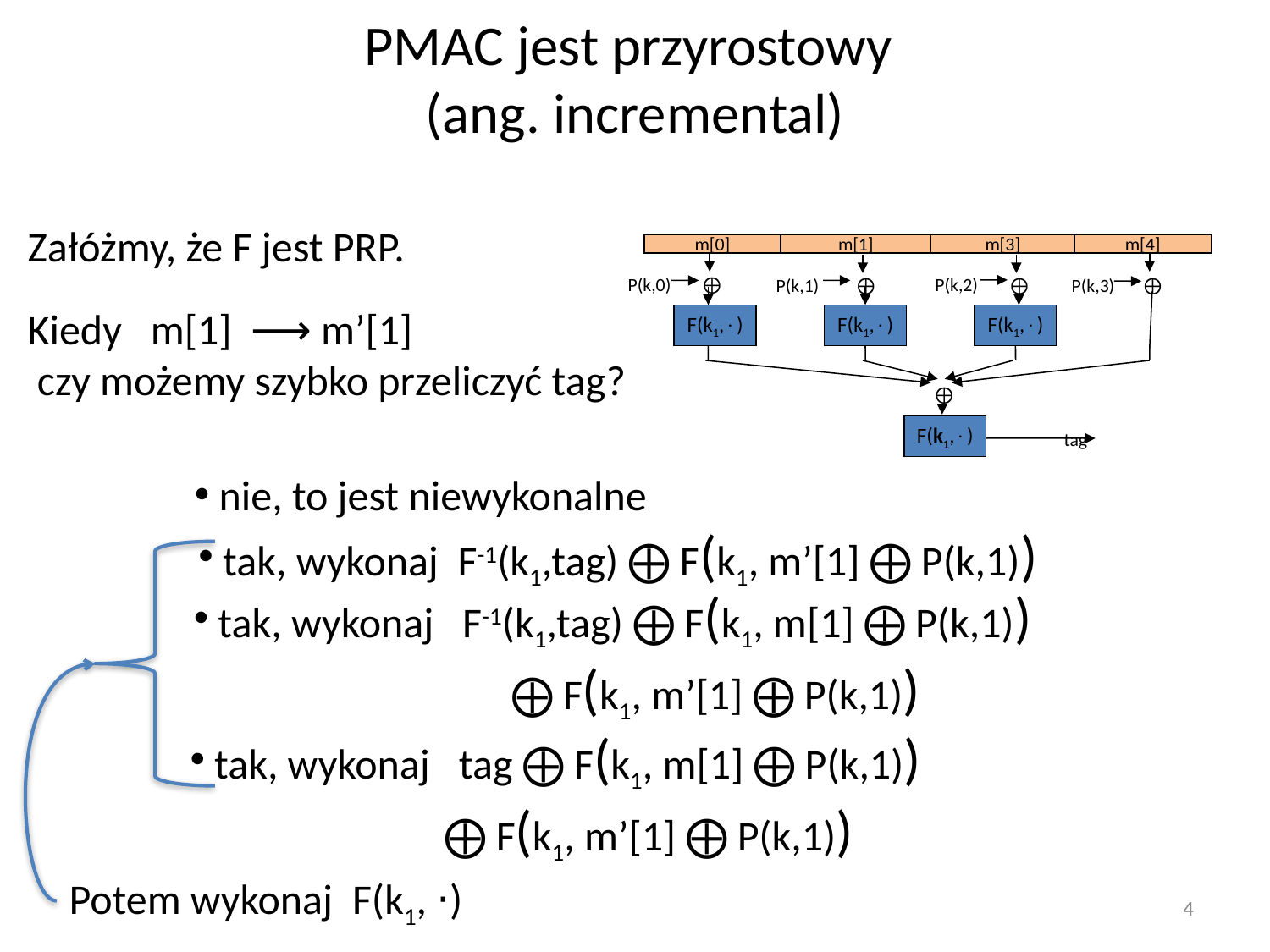

# PMAC jest przyrostowy (ang. incremental)
Załóżmy, że F jest PRP.
Kiedy   m[1]  ⟶ m’[1]
 czy możemy szybko przeliczyć tag?
m[0]
m[1]
m[3]
m[4]

⊕
⊕
⊕
⊕
P(k,2)

P(k,0)

P(k,1)

P(k,3)

F(k1,⋅)
F(k1,⋅)
F(k1,⋅)

⊕

F(k1,⋅)
tag

 nie, to jest niewykonalne
 tak, wykonaj  F-1(k1,tag) ⨁ F(k1, m’[1] ⨁ P(k,1))

 tak, wykonaj   F-1(k1,tag) ⨁ F(k1, m[1] ⨁ P(k,1))
⨁ F(k1, m’[1] ⨁ P(k,1))
 tak, wykonaj   tag ⨁ F(k1, m[1] ⨁ P(k,1))
		⨁ F(k1, m’[1] ⨁ P(k,1))
Potem wykonaj  F(k1, ⋅)
4